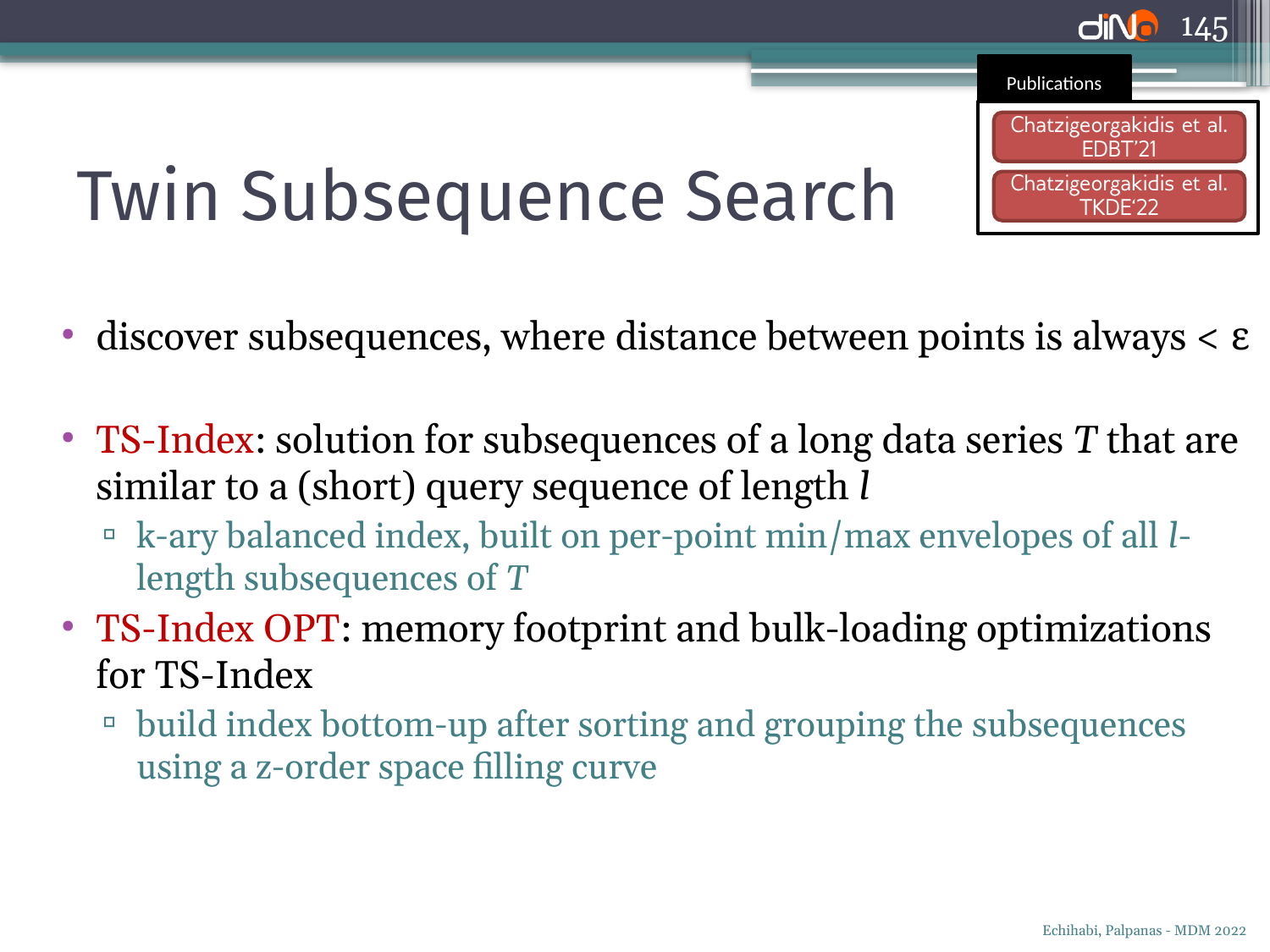

145
Publications

Chatzigeorgakidis et al.
EDBT’21
# Twin Subsequence Search
Chatzigeorgakidis et al.
TKDE‘22
discover subsequences, where distance between points is always < ε

TS-Index: solution for subsequences of a long data series T that are similar to a (short) query sequence of length l
k-ary balanced index, built on per-point min/max envelopes of all l-length subsequences of T
TS-Index OPT: memory footprint and bulk-loading optimizations for TS-Index
build index bottom-up after sorting and grouping the subsequences using a z-order space filling curve
Echihabi, Palpanas - MDM 2022